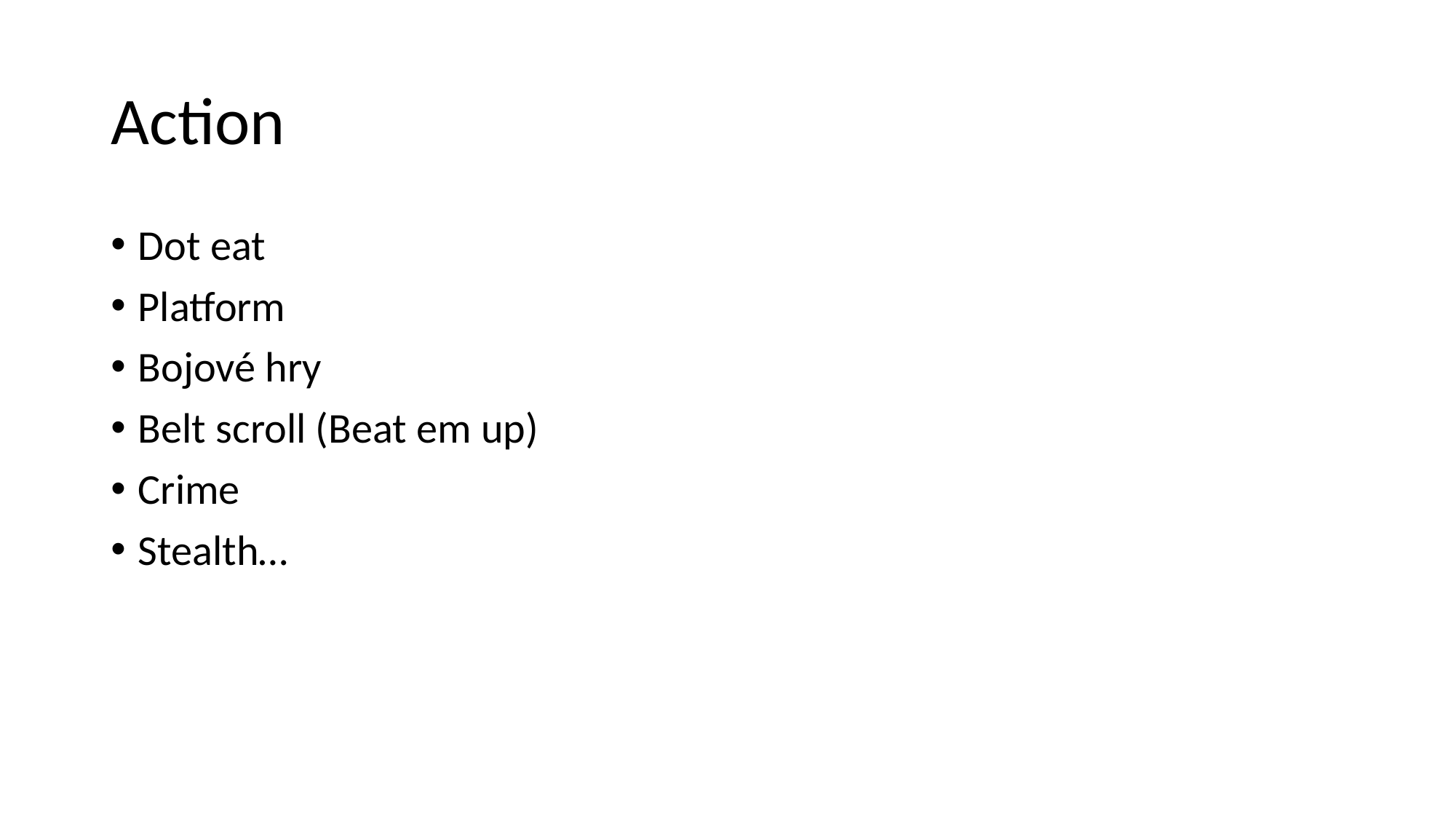

# Action
Dot eat
Platform
Bojové hry
Belt scroll (Beat em up)
Crime
Stealth…